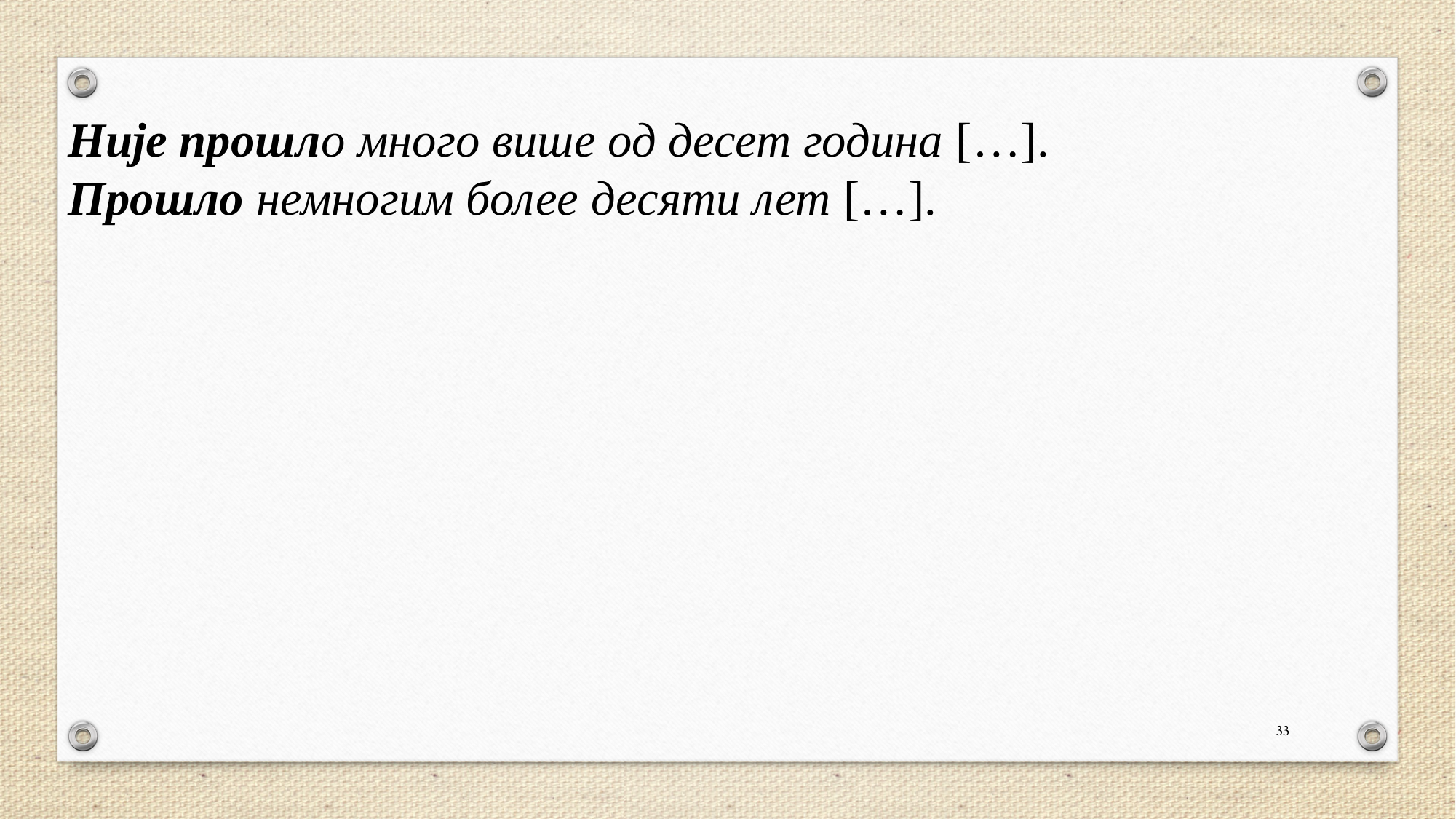

Није прошло много више од десет година […].
Прошло немногим более десяти лет […].

33